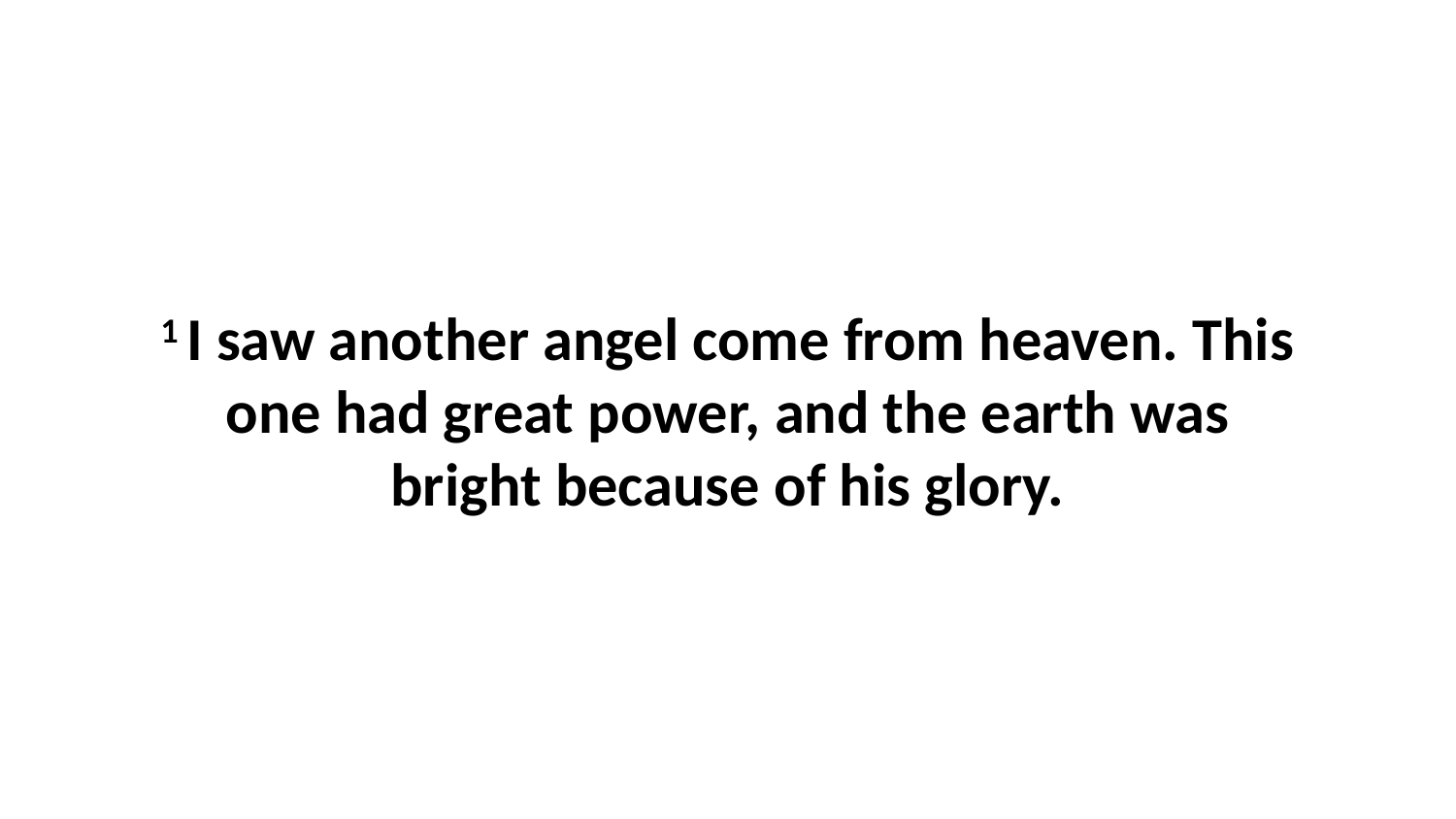

1 I saw another angel come from heaven. This one had great power, and the earth was bright because of his glory.